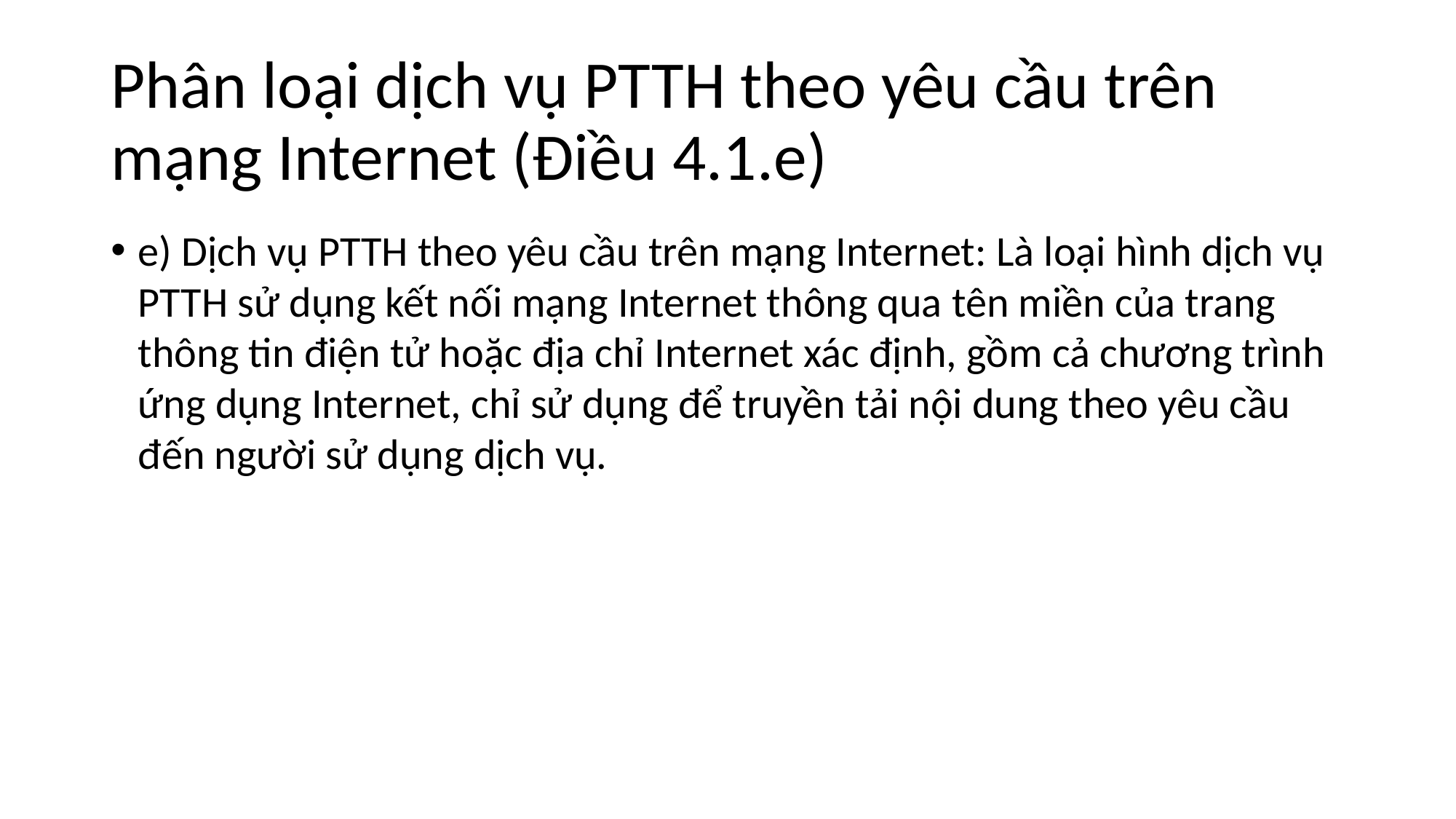

# Phân loại dịch vụ PTTH theo yêu cầu trên mạng Internet (Điều 4.1.e)
e) Dịch vụ PTTH theo yêu cầu trên mạng Internet: Là loại hình dịch vụ PTTH sử dụng kết nối mạng Internet thông qua tên miền của trang thông tin điện tử hoặc địa chỉ Internet xác định, gồm cả chương trình ứng dụng Internet, chỉ sử dụng để truyền tải nội dung theo yêu cầu đến người sử dụng dịch vụ.